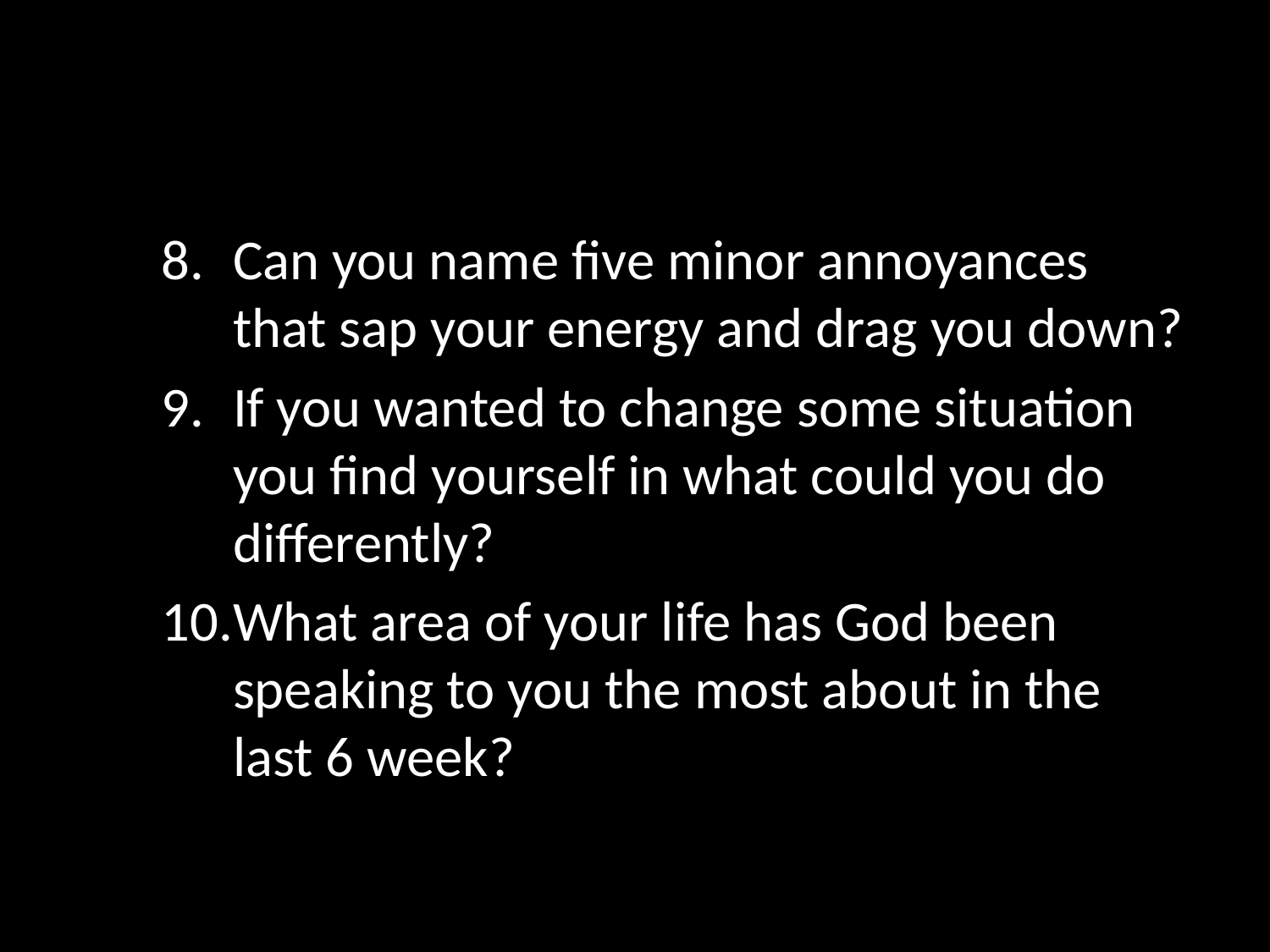

#
Can you name five minor annoyances that sap your energy and drag you down?
If you wanted to change some situation you find yourself in what could you do differently?
What area of your life has God been speaking to you the most about in the last 6 week?